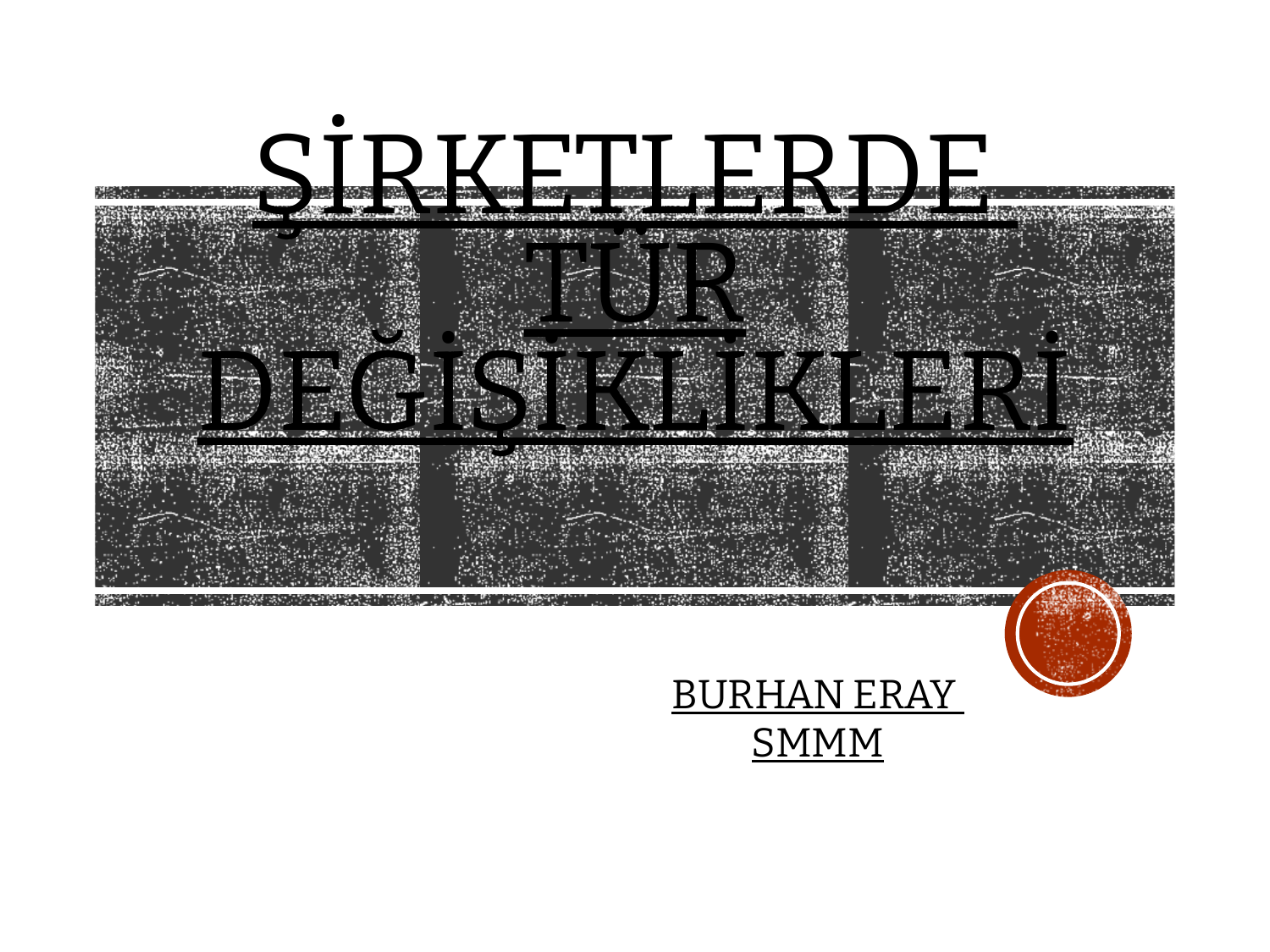

# ŞİRKETLERDE TÜR DEĞİŞİKLİKLERİ

Burhan ERAY
SMMM